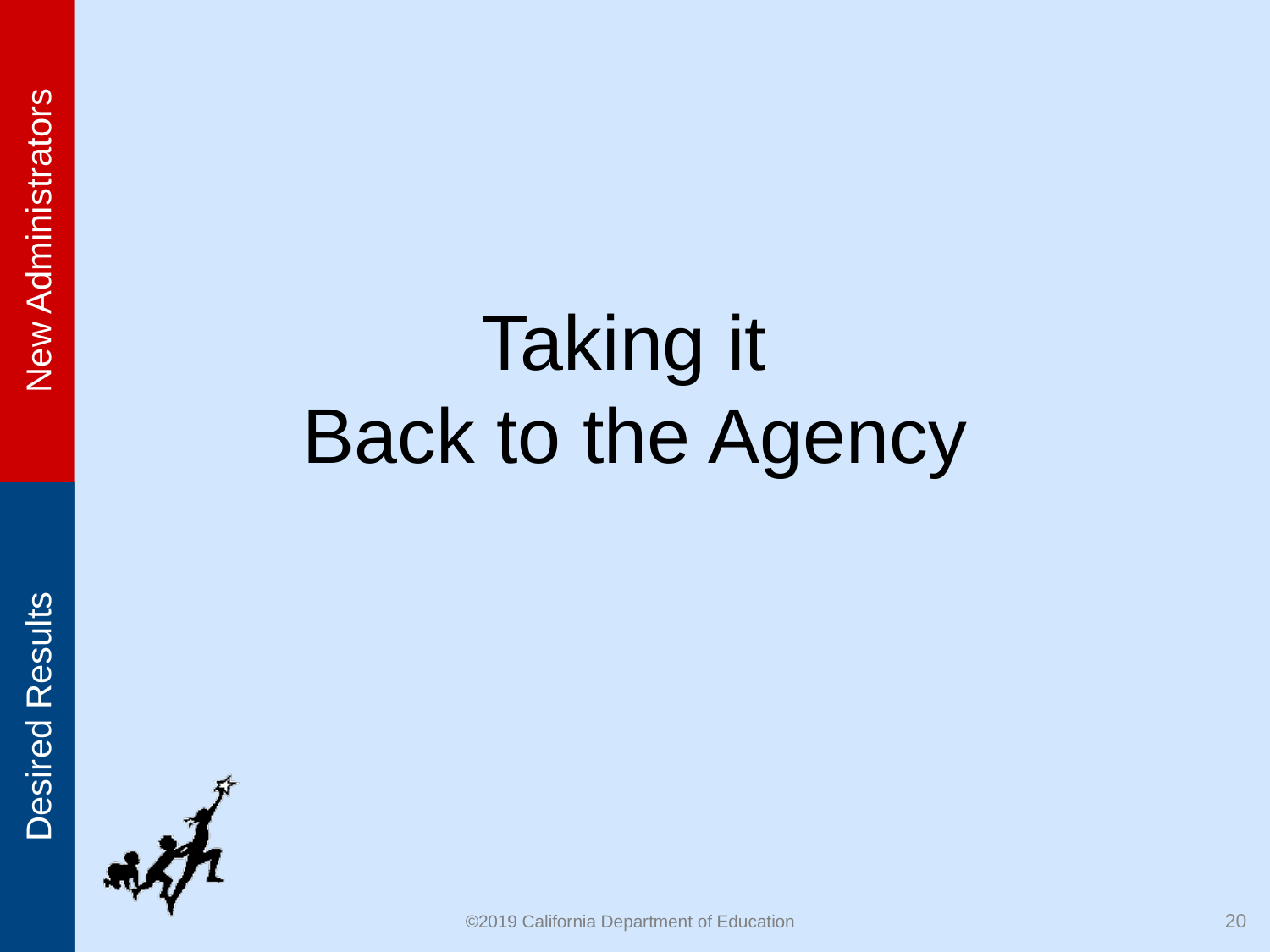

# Taking it Back to the Agency
20
©2019 California Department of Education